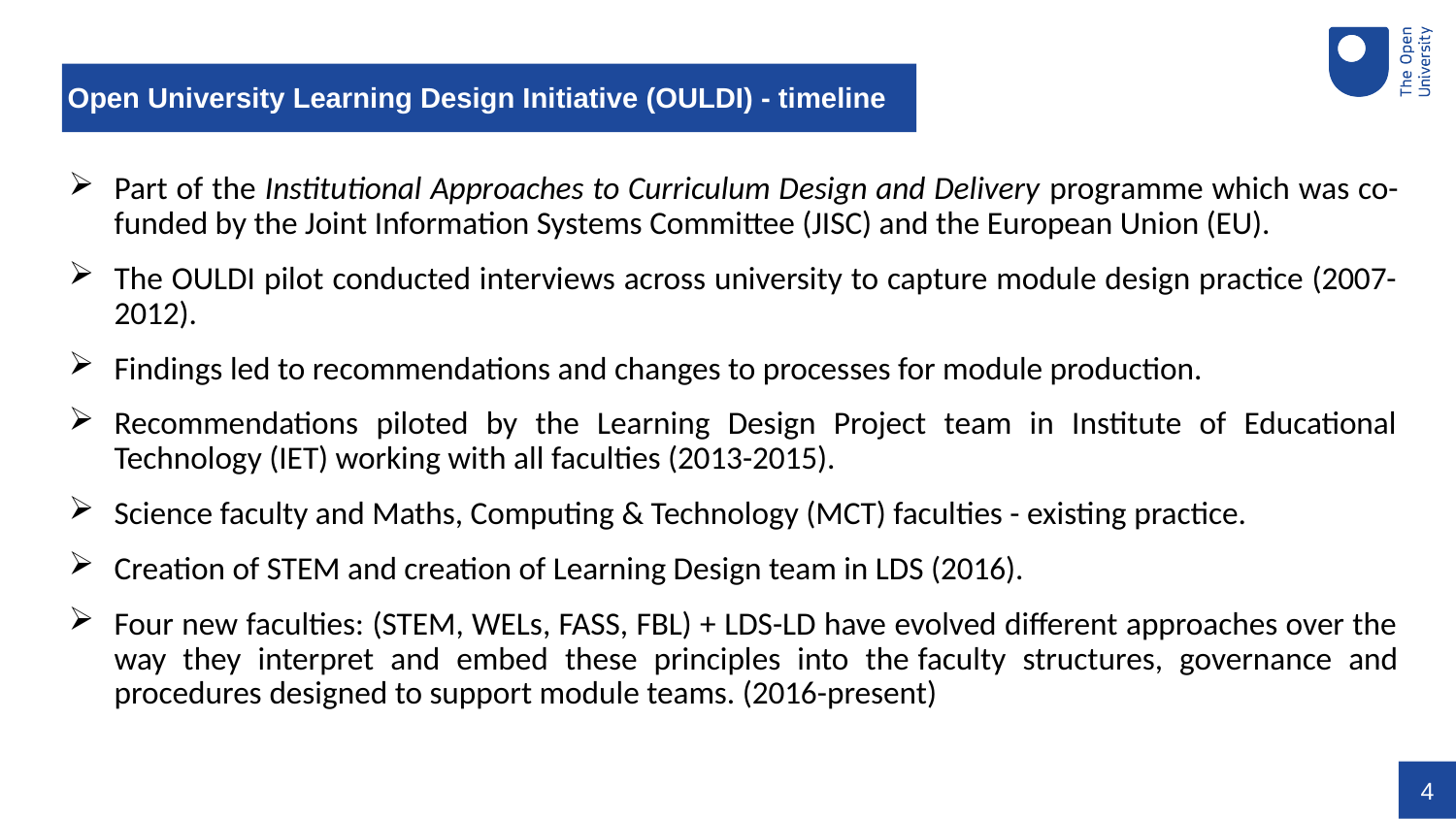

# Open University Learning Design Initiative (OULDI) - timeline
Part of the Institutional Approaches to Curriculum Design and Delivery programme which was co-funded by the Joint Information Systems Committee (JISC) and the European Union (EU).
The OULDI pilot conducted interviews across university to capture module design practice (2007-2012).
Findings led to recommendations and changes to processes for module production.
Recommendations piloted by the Learning Design Project team in Institute of Educational Technology (IET) working with all faculties (2013-2015).
Science faculty and Maths, Computing & Technology (MCT) faculties - existing practice.
Creation of STEM and creation of Learning Design team in LDS (2016).
Four new faculties: (STEM, WELs, FASS, FBL) + LDS-LD have evolved different approaches over the way they interpret and embed these principles into the faculty structures, governance and procedures designed to support module teams. (2016-present)

4